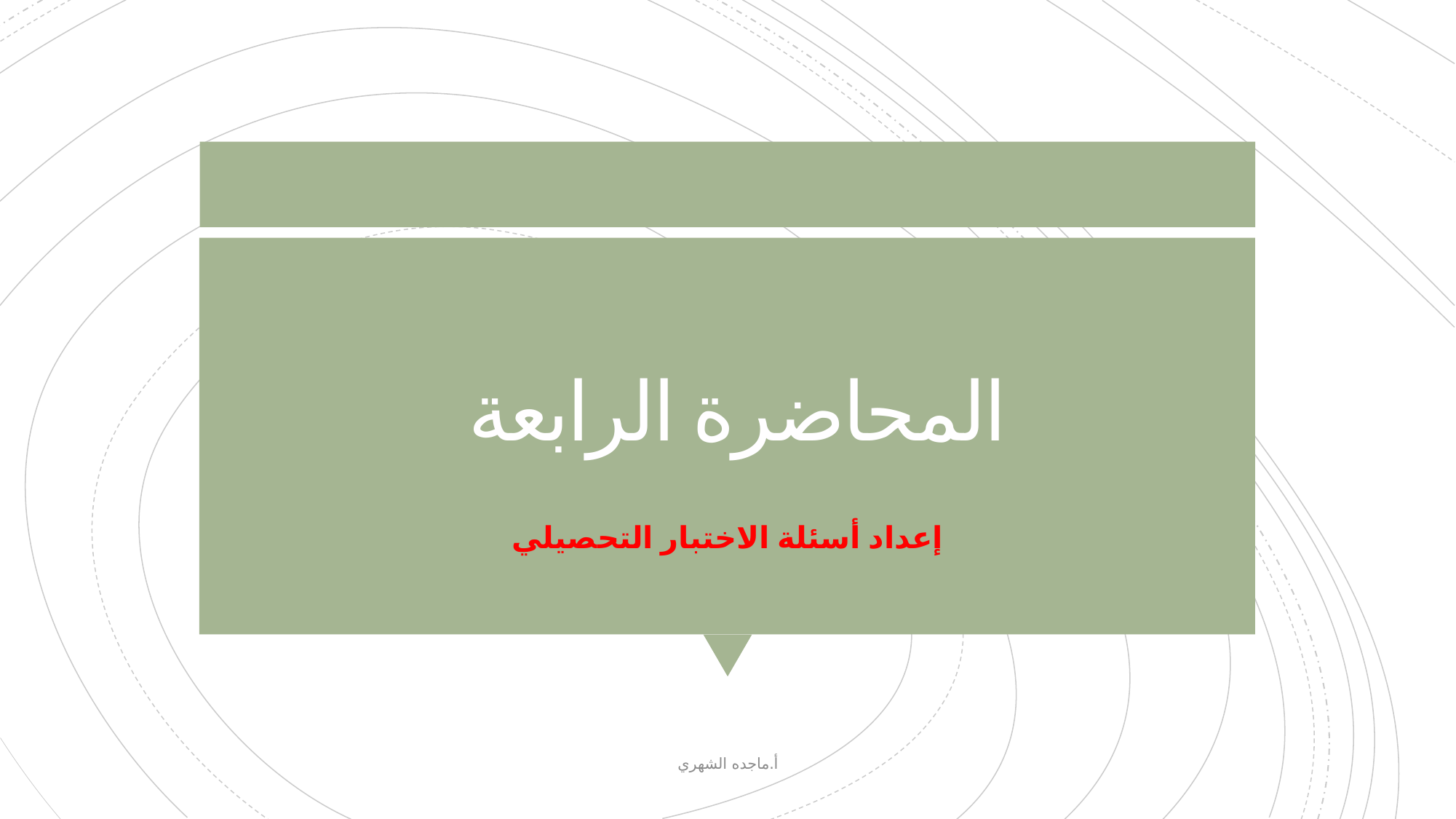

# المحاضرة الرابعة

إعداد أسئلة الاختبار التحصيلي
أ.ماجده الشهري